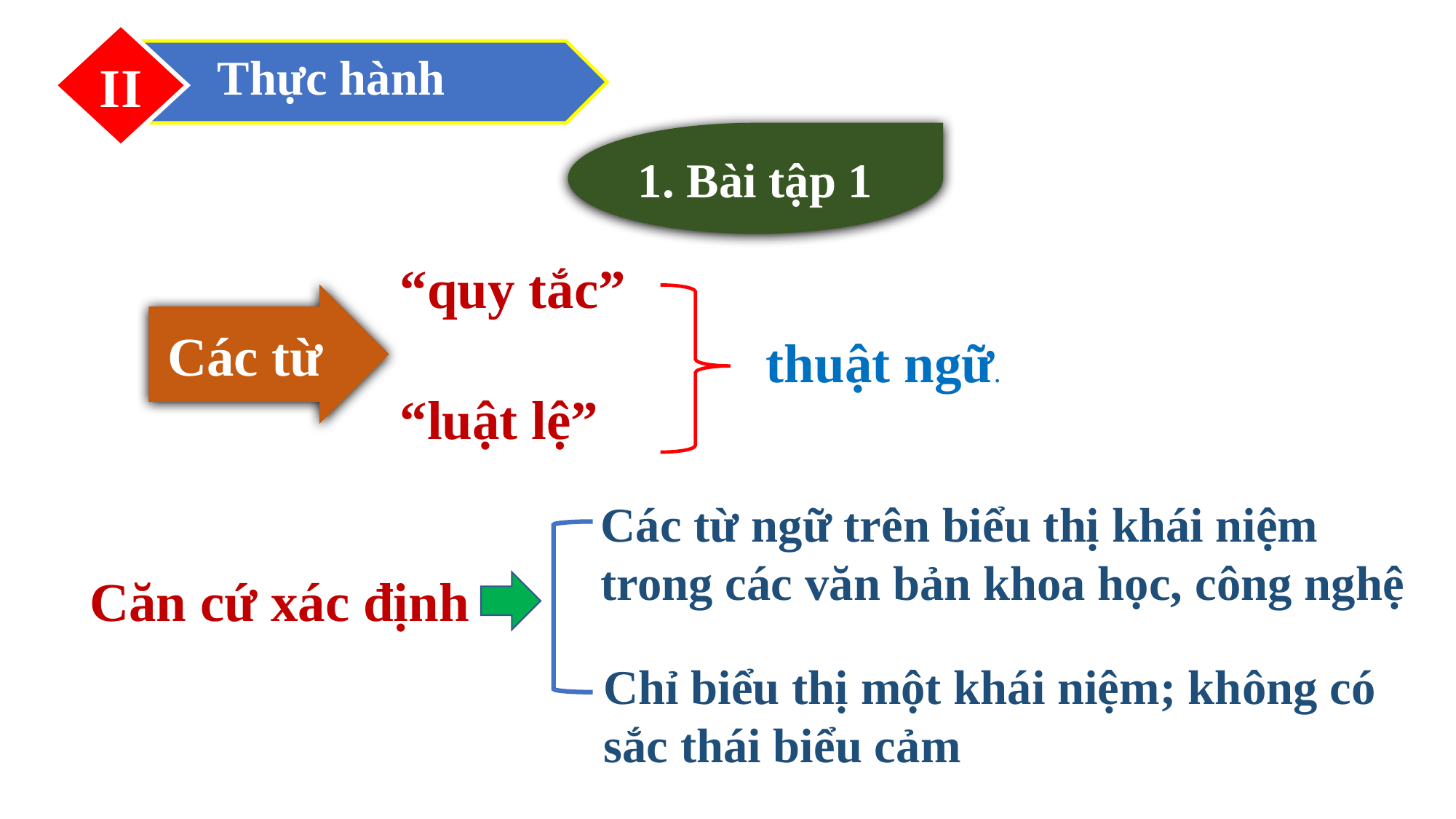

II

Thực hành
1. Bài tập 1
“quy tắc”

“luật lệ”
Các từ

thuật ngữ.
Các từ ngữ trên biểu thị khái niệm trong các văn bản khoa học, công nghệ

Căn cứ xác định

Chỉ biểu thị một khái niệm; không có sắc thái biểu cảm